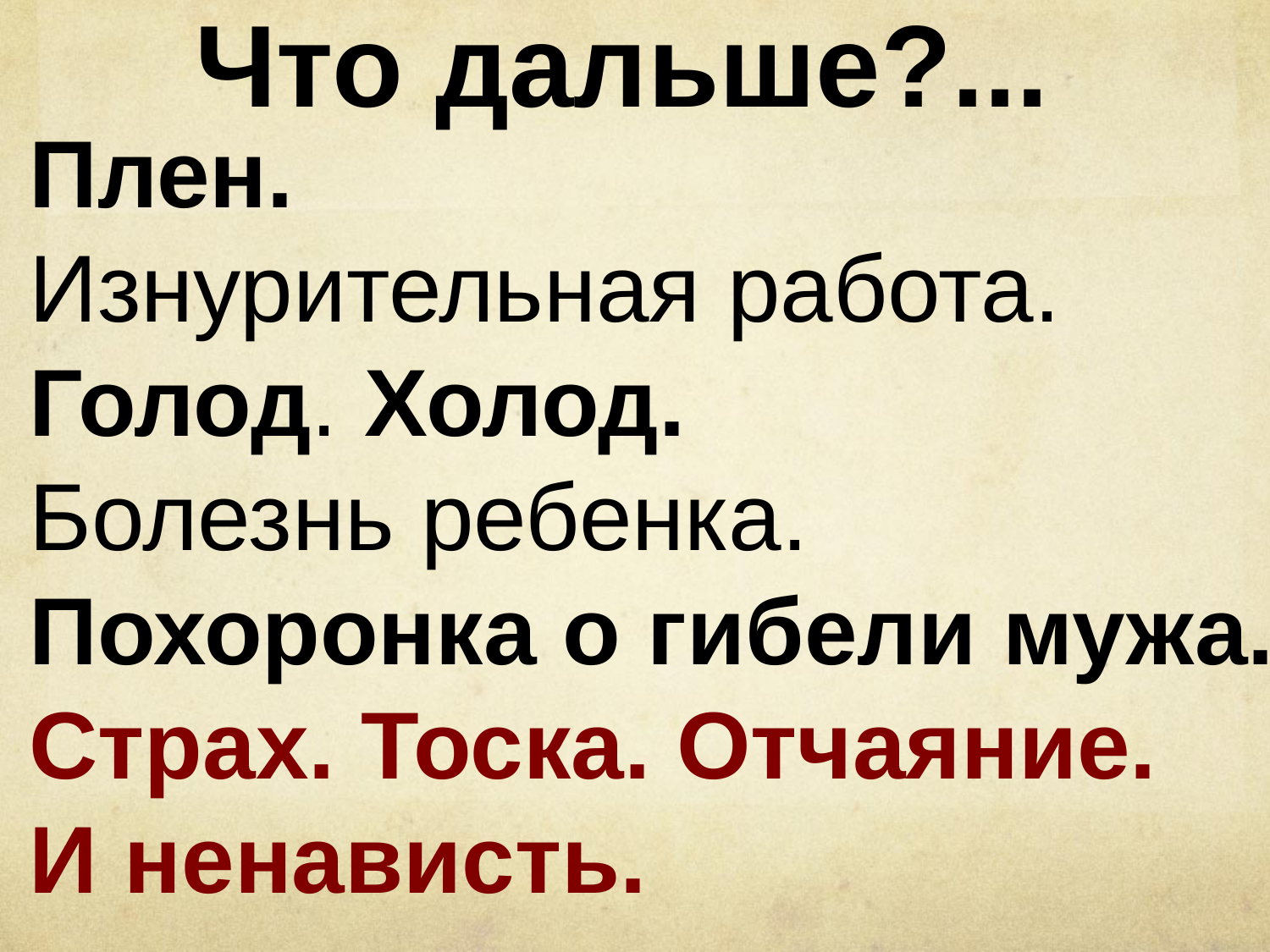

# Что дальше?...
Плен.
Изнурительная работа.
Голод. Холод.
Болезнь ребенка.
Похоронка о гибели мужа.
Страх. Тоска. Отчаяние.       И ненависть.